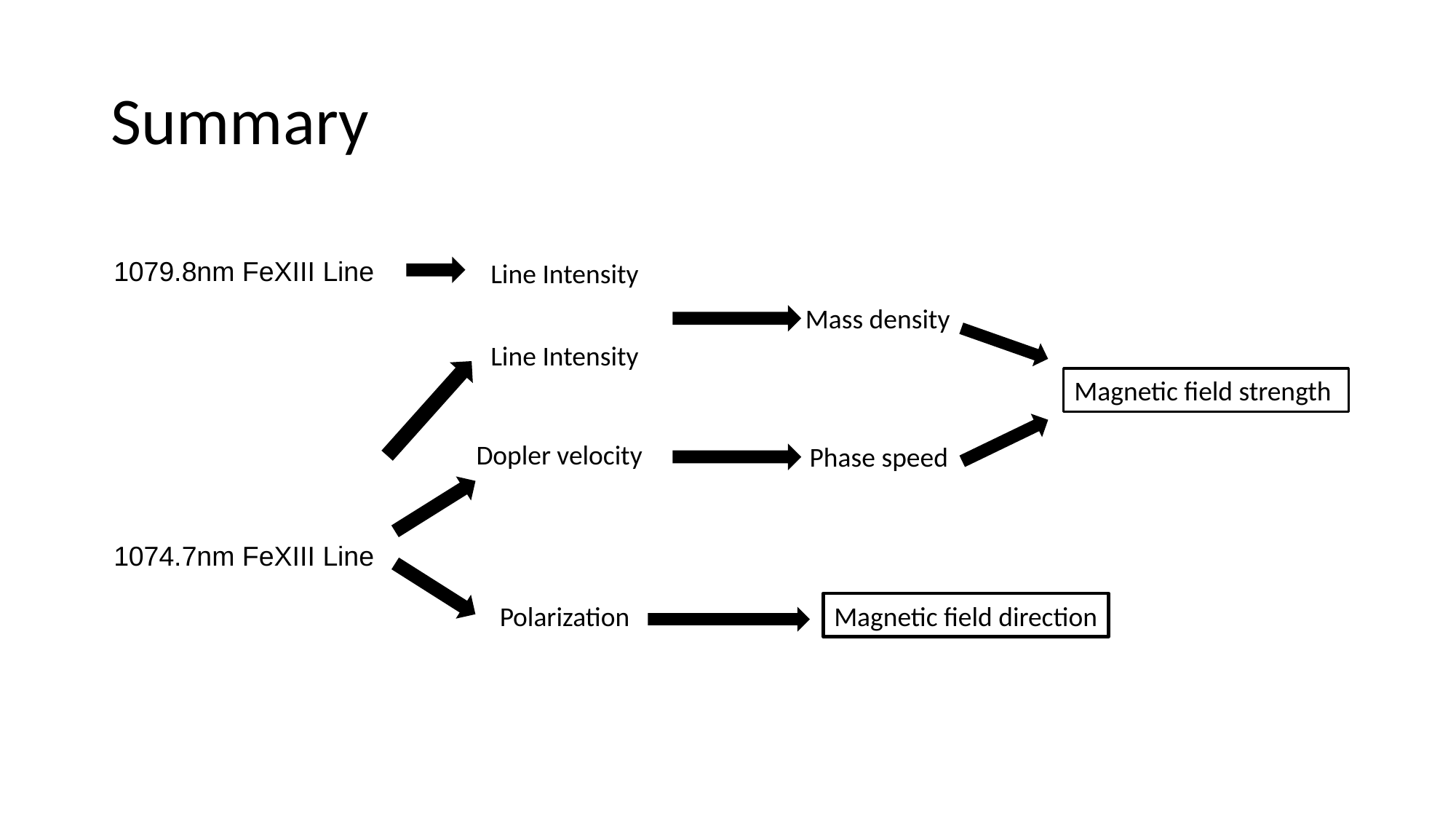

# Summary
1079.8nm FeXIII Line
Line Intensity

Mass density

Line Intensity

Magnetic field strength

Dopler velocity
Phase speed

1074.7nm FeXIII Line

Polarization
Magnetic field direction